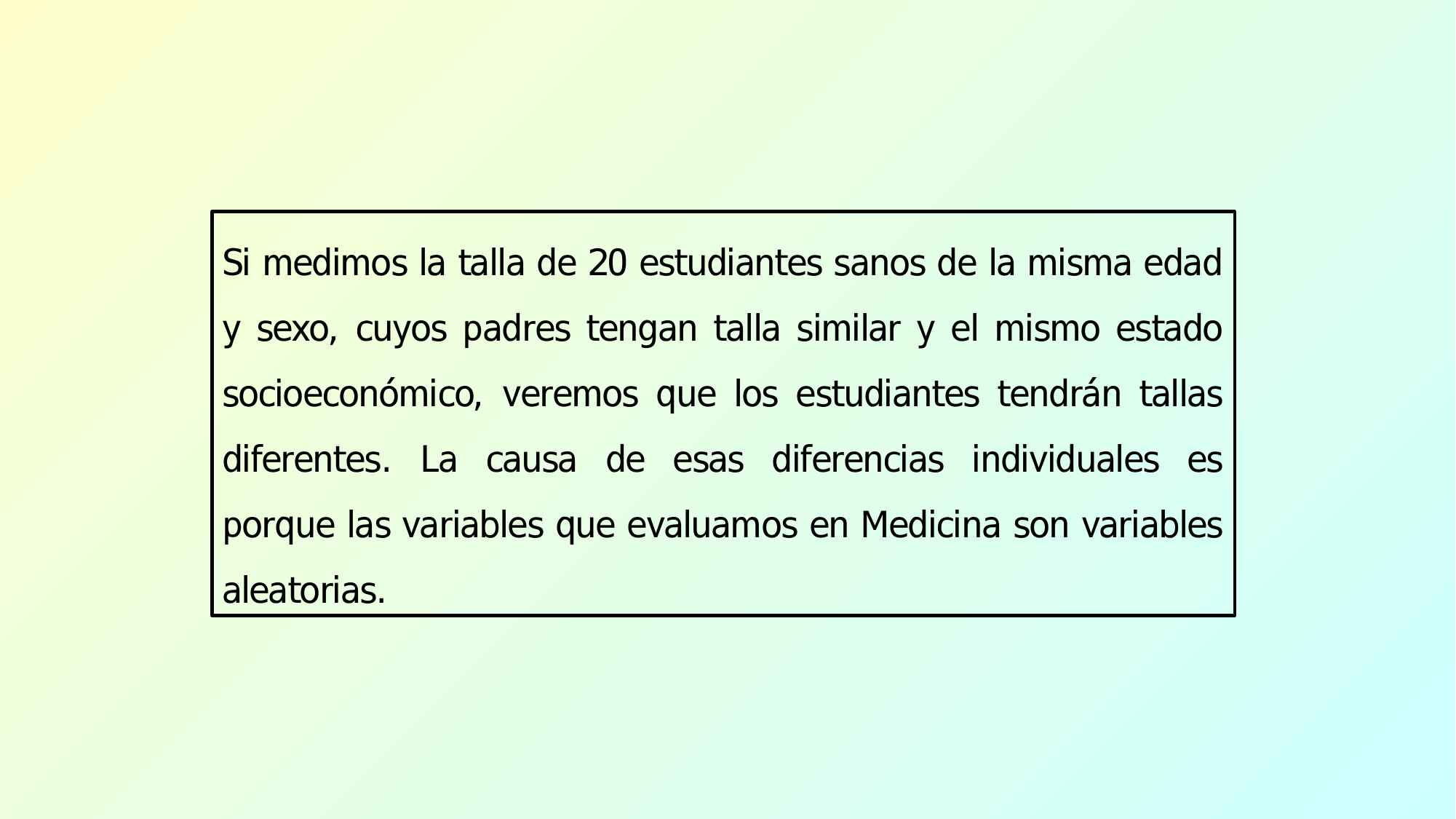

Si medimos la talla de 20 estudiantes sanos de la misma edad y sexo, cuyos padres tengan talla similar y el mismo estado socioeconómico, veremos que los estudiantes tendrán tallas diferentes. La causa de esas diferencias individuales es porque las variables que evaluamos en Medicina son variables aleatorias.